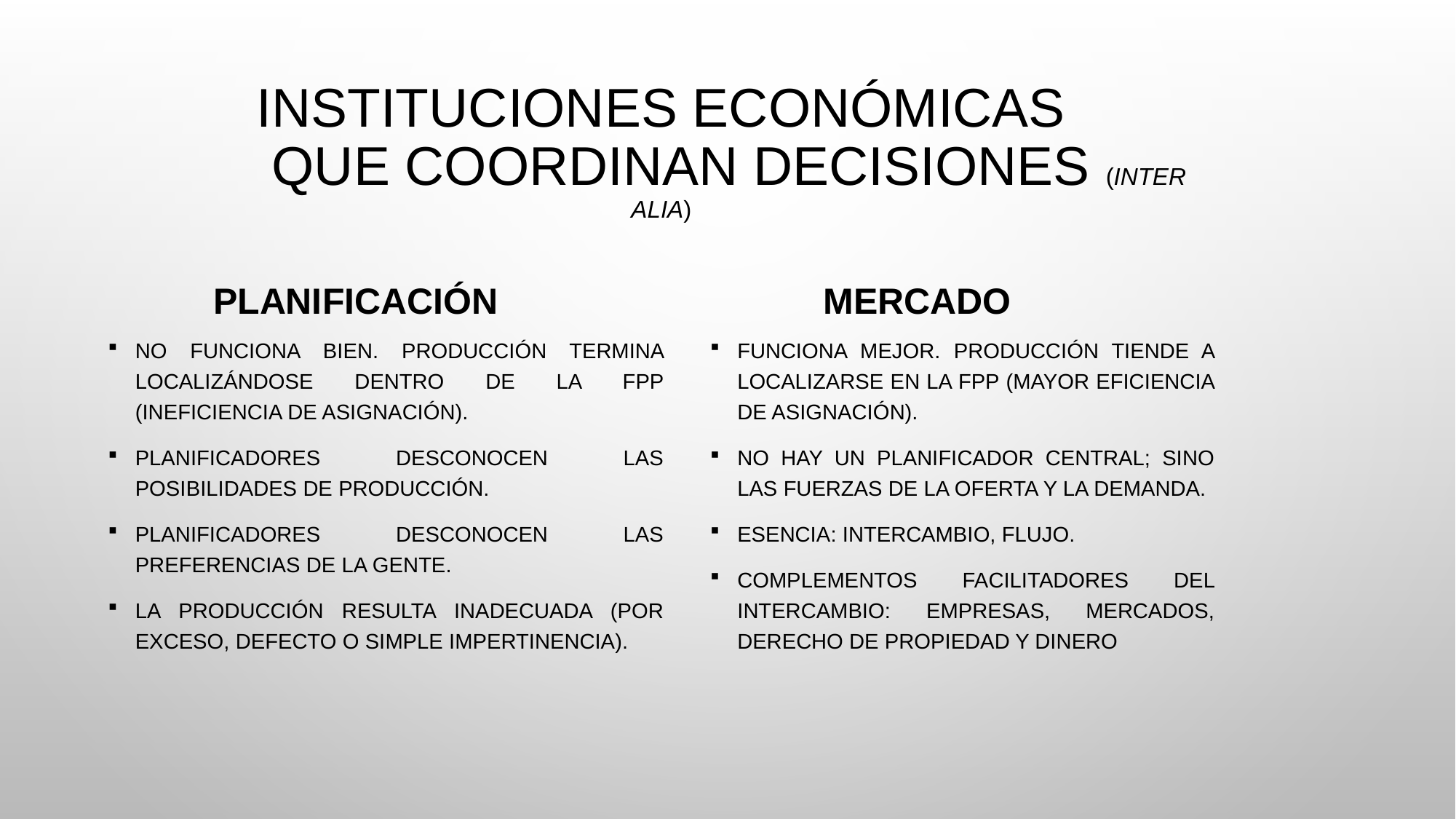

# Instituciones económicas que coordinan decisiones (inter alia)
Planificación
Mercado
No funciona bien. Producción termina localizándose dentro de la FPP (ineficiencia de asignación).
Planificadores desconocen las posibilidades de producción.
Planificadores desconocen las preferencias de la gente.
La producción resulta inadecuada (por exceso, defecto o simple impertinencia).
Funciona mejor. Producción tiende a localizarse en la FPP (mayor eficiencia de asignación).
No hay un planificador central; sino las fuerzas de la oferta y la demanda.
Esencia: intercambio, flujo.
Complementos facilitadores del intercambio: empresas, mercados, derecho de propiedad y dinero